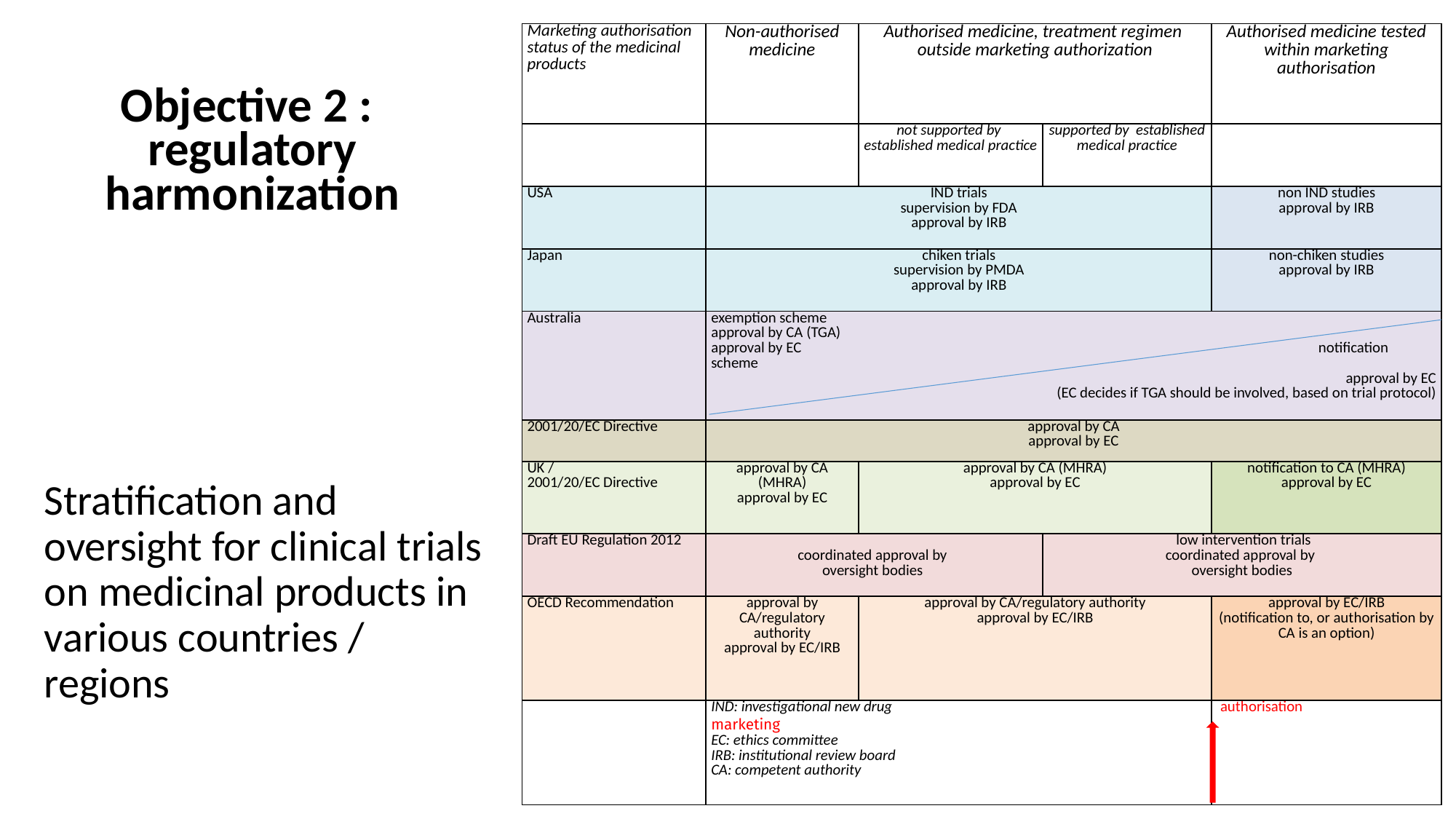

| Marketing authorisation status of the medicinal products | Non-authorised medicine | Authorised medicine, treatment regimen outside marketing authorization |  | Authorised medicine tested within marketing authorisation |
| --- | --- | --- | --- | --- |
|  |  | not supported by established medical practice | supported by established medical practice |  |
| USA | IND trials supervision by FDA approval by IRB |  |  | non IND studies approval by IRB |
| Japan | chiken trials supervision by PMDA approval by IRB |  |  | non-chiken studies approval by IRB |
| Australia | exemption scheme approval by CA (TGA) approval by EC notification scheme approval by EC (EC decides if TGA should be involved, based on trial protocol) |  |  |  |
| 2001/20/EC Directive | approval by CA approval by EC |  |  |  |
| UK / 2001/20/EC Directive | approval by CA (MHRA) approval by EC | approval by CA (MHRA) approval by EC |  | notification to CA (MHRA) approval by EC |
| Draft EU Regulation 2012 | coordinated approval by oversight bodies |  | low intervention trials coordinated approval by oversight bodies |  |
| OECD Recommendation | approval by CA/regulatory authority approval by EC/IRB | approval by CA/regulatory authority approval by EC/IRB |  | approval by EC/IRB (notification to, or authorisation by CA is an option) |
|  | IND: investigational new drug marketing EC: ethics committee IRB: institutional review board CA: competent authority |  |  | authorisation |
Objective 2 :
regulatory harmonization
# Stratification and oversight for clinical trials on medicinal products in various countries / regions